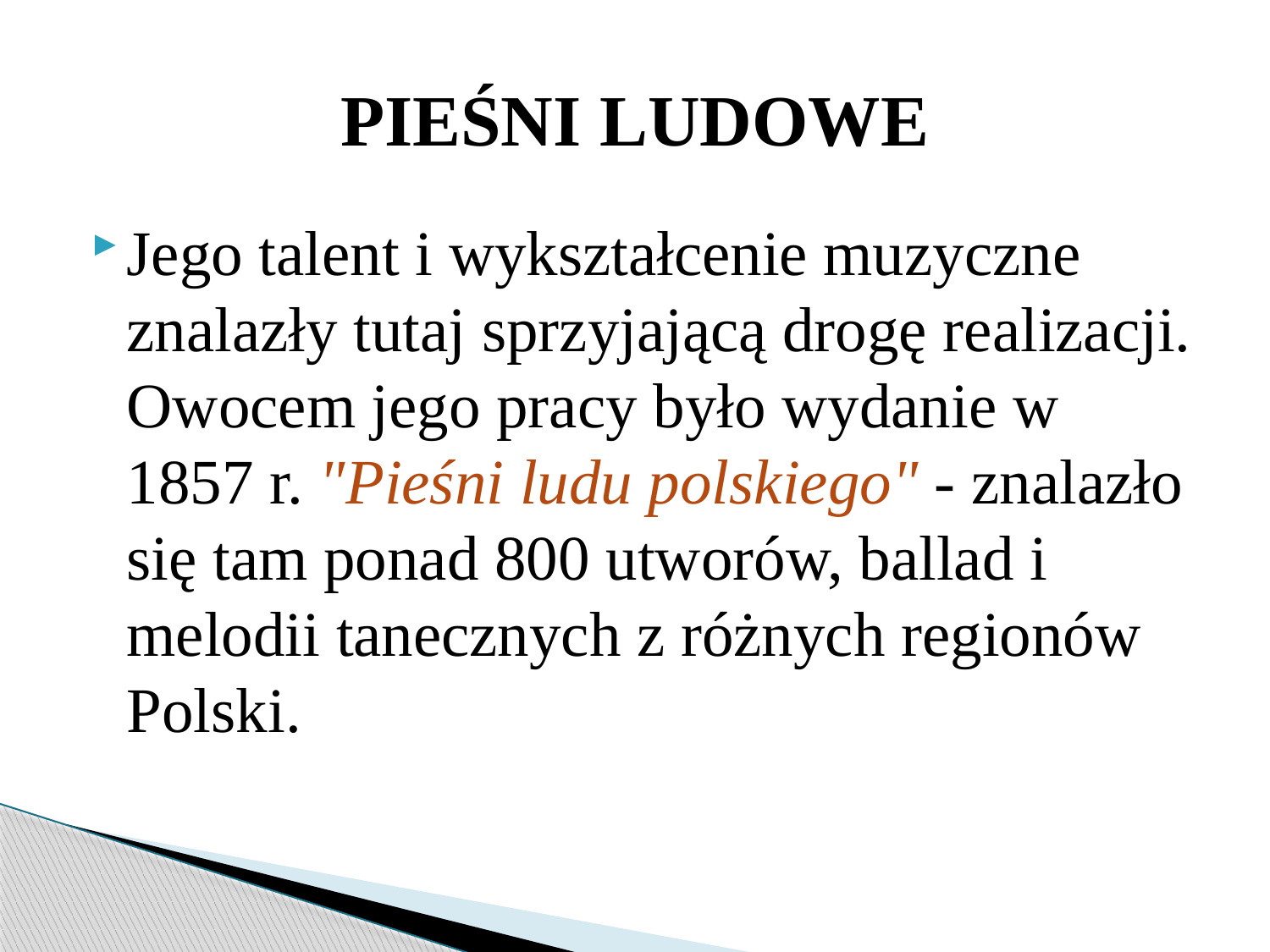

# PIEŚNI LUDOWE
Jego talent i wykształcenie muzyczne znalazły tutaj sprzyjającą drogę realizacji. Owocem jego pracy było wydanie w 1857 r. "Pieśni ludu polskiego" - znalazło się tam ponad 800 utworów, ballad i melodii tanecznych z różnych regionów Polski.